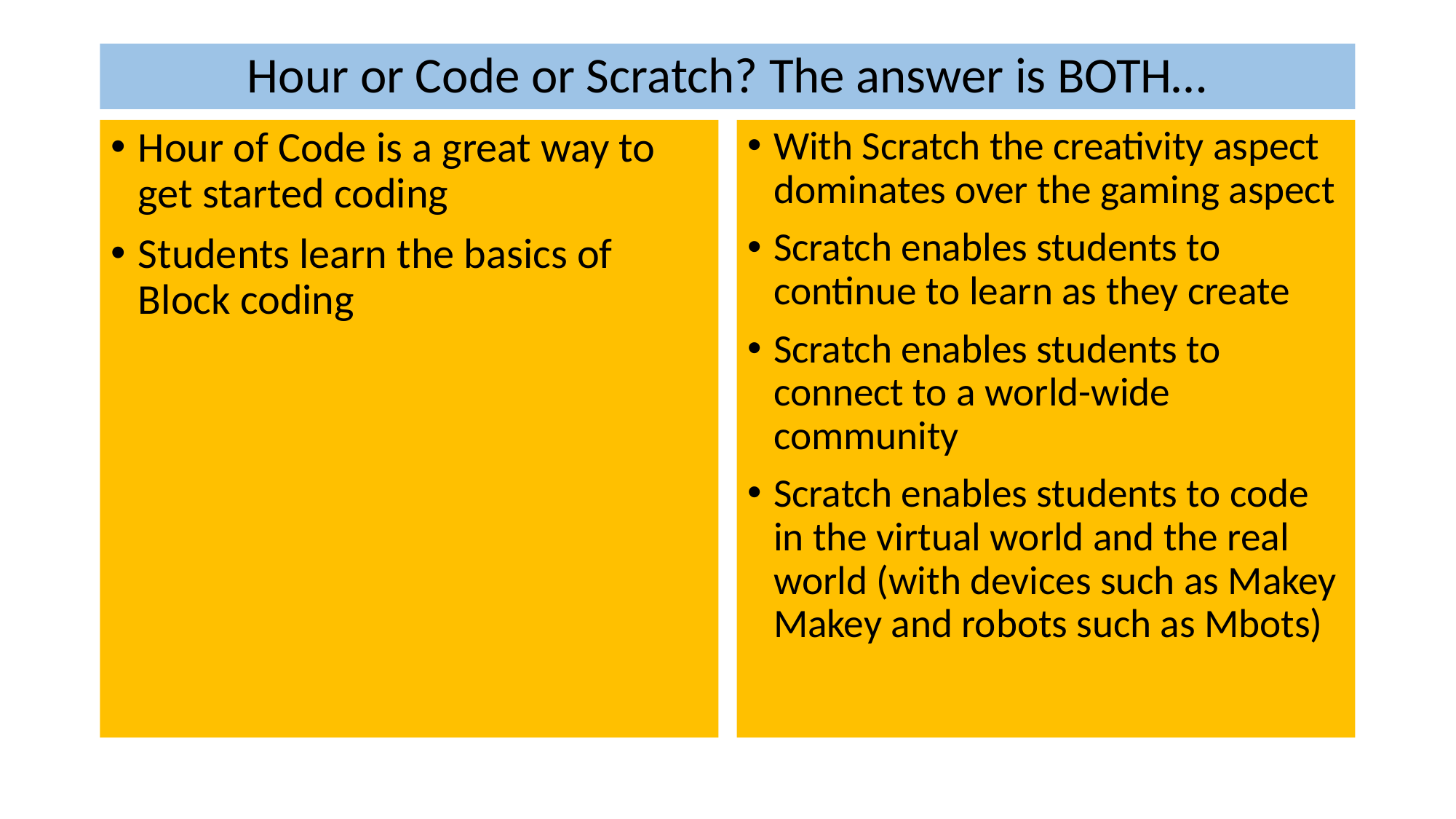

# Hour or Code or Scratch? The answer is BOTH…
With Scratch the creativity aspect dominates over the gaming aspect
Scratch enables students to continue to learn as they create
Scratch enables students to connect to a world-wide community
Scratch enables students to code in the virtual world and the real world (with devices such as Makey Makey and robots such as Mbots)
Hour of Code is a great way to get started coding
Students learn the basics of Block coding